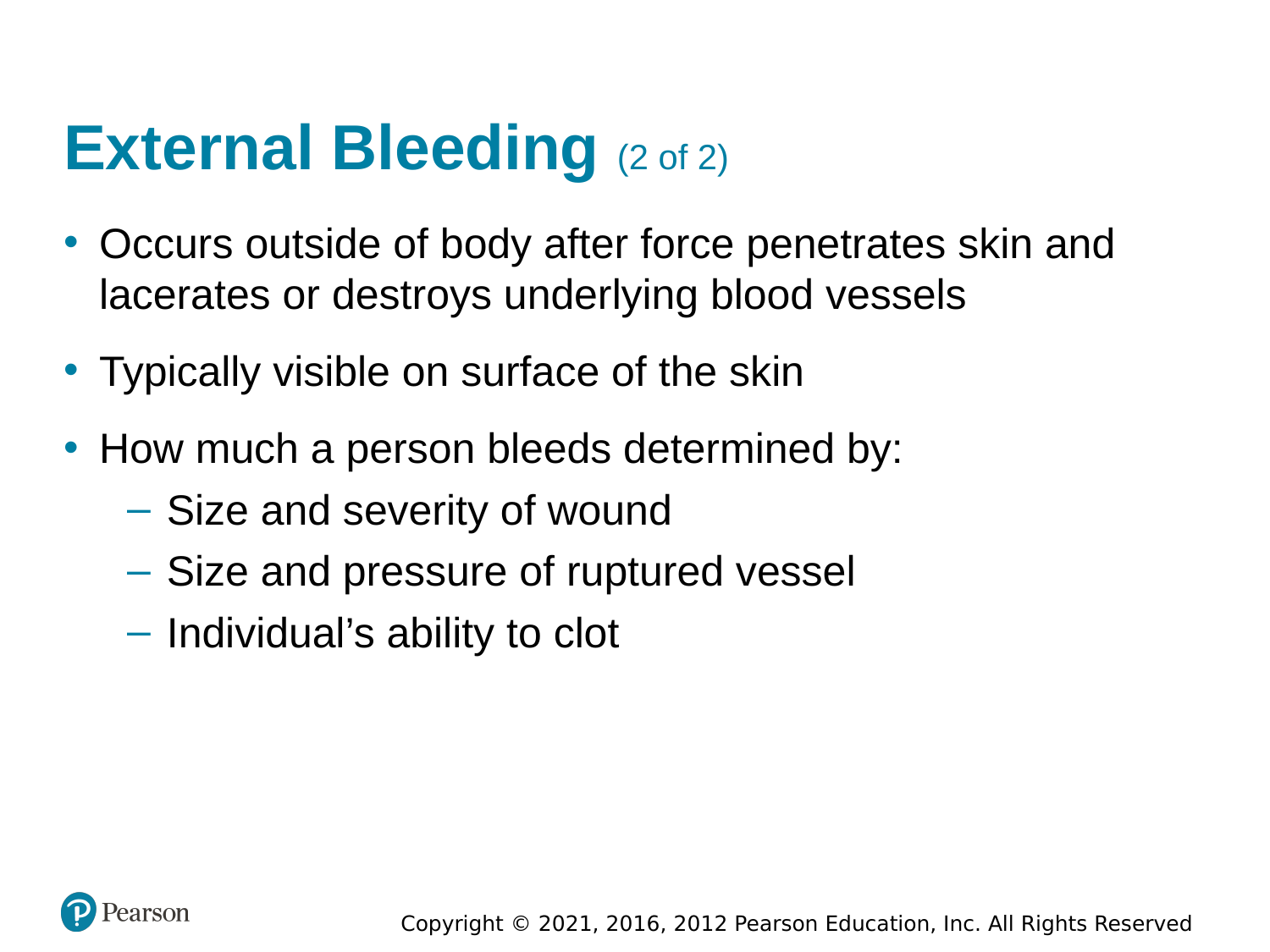

# External Bleeding (2 of 2)
Occurs outside of body after force penetrates skin and lacerates or destroys underlying blood vessels
Typically visible on surface of the skin
How much a person bleeds determined by:
Size and severity of wound
Size and pressure of ruptured vessel
Individual’s ability to clot